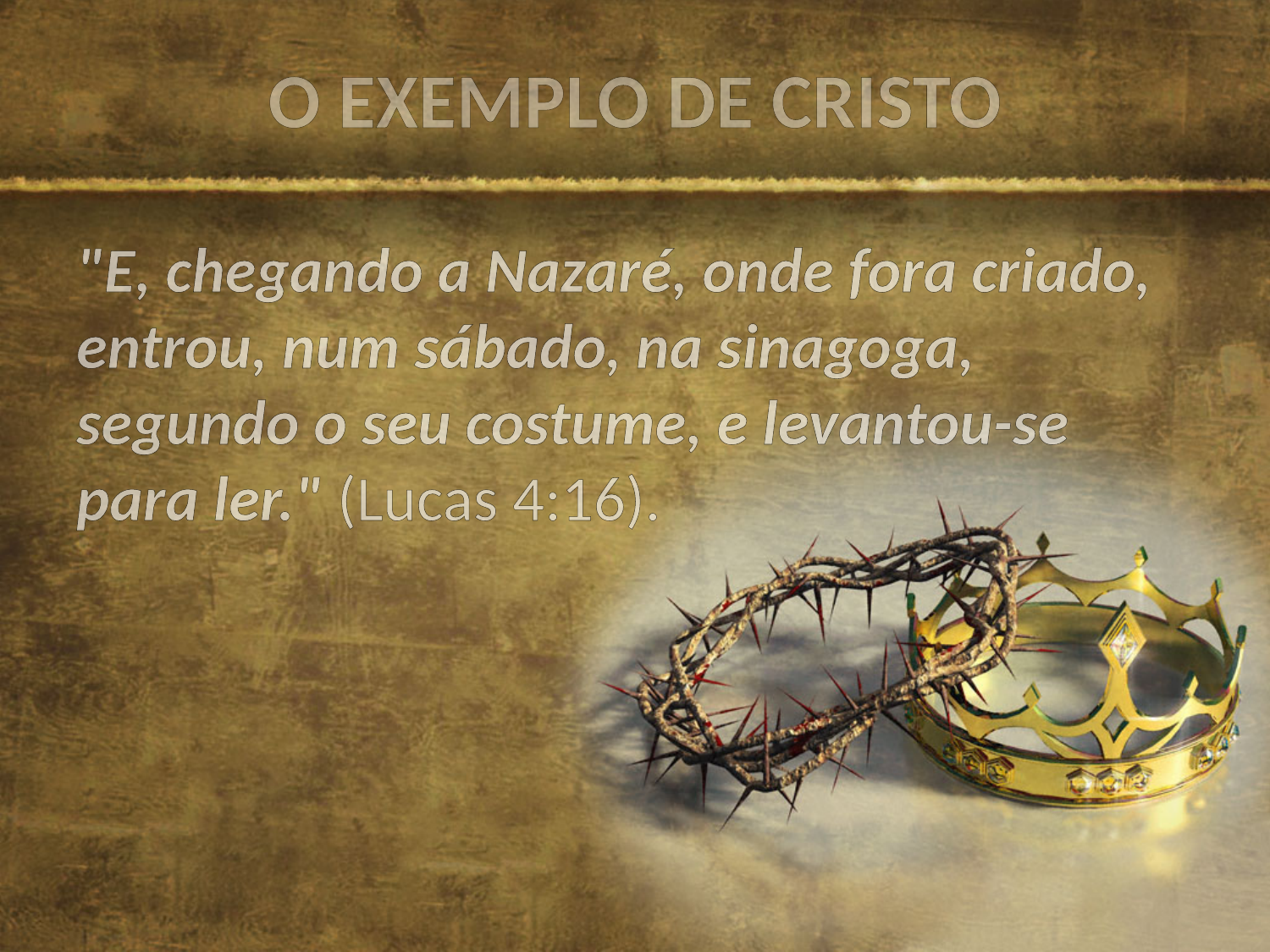

# O EXEMPLO DE CRISTO
"E, chegando a Nazaré, onde fora criado, entrou, num sábado, na sinagoga, segundo o seu costume, e levantou-se para ler." (Lucas 4:16).